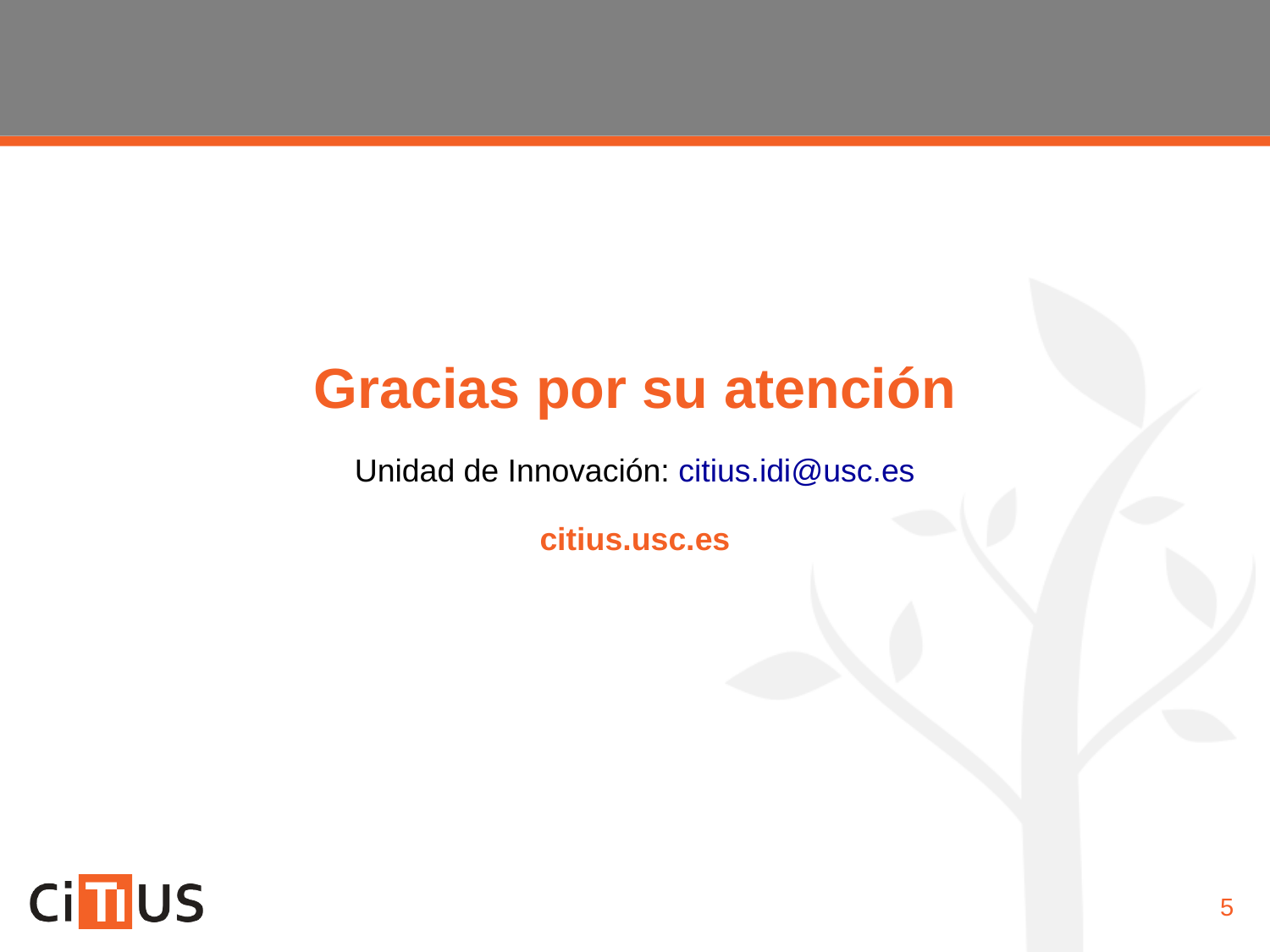

Gracias por su atención
Unidad de Innovación: citius.idi@usc.es
citius.usc.es

5